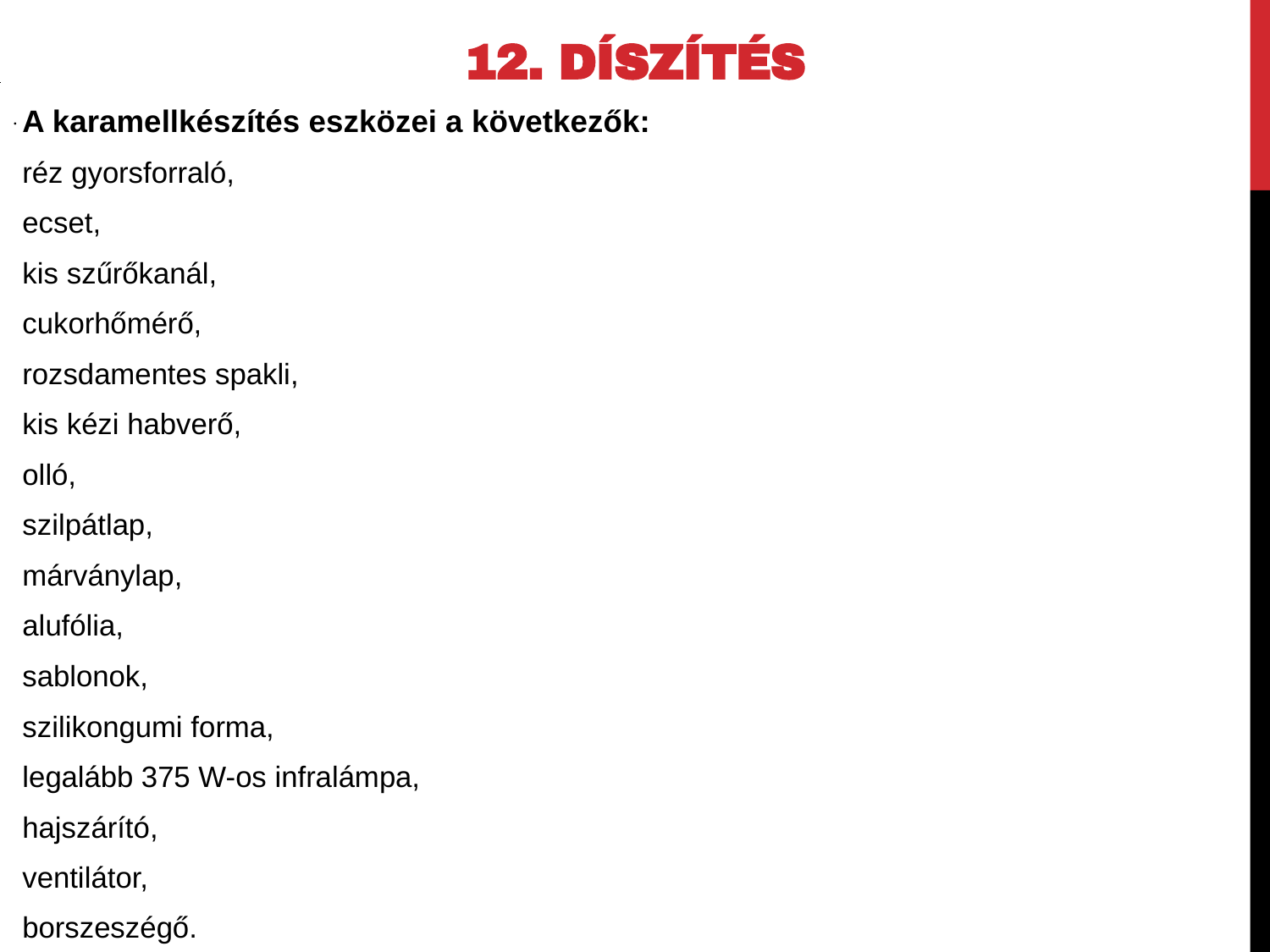

12. Díszítés

A karamellkészítés eszközei a következők:
réz gyorsforraló,
ecset,
kis szűrőkanál,
cukorhőmérő,
rozsdamentes spakli,
kis kézi habverő,
olló,
szilpátlap,
márványlap,
alufólia,
sablonok,
szilikongumi forma,
legalább 375 W-os infralámpa,
hajszárító,
ventilátor,
borszeszégő.
.